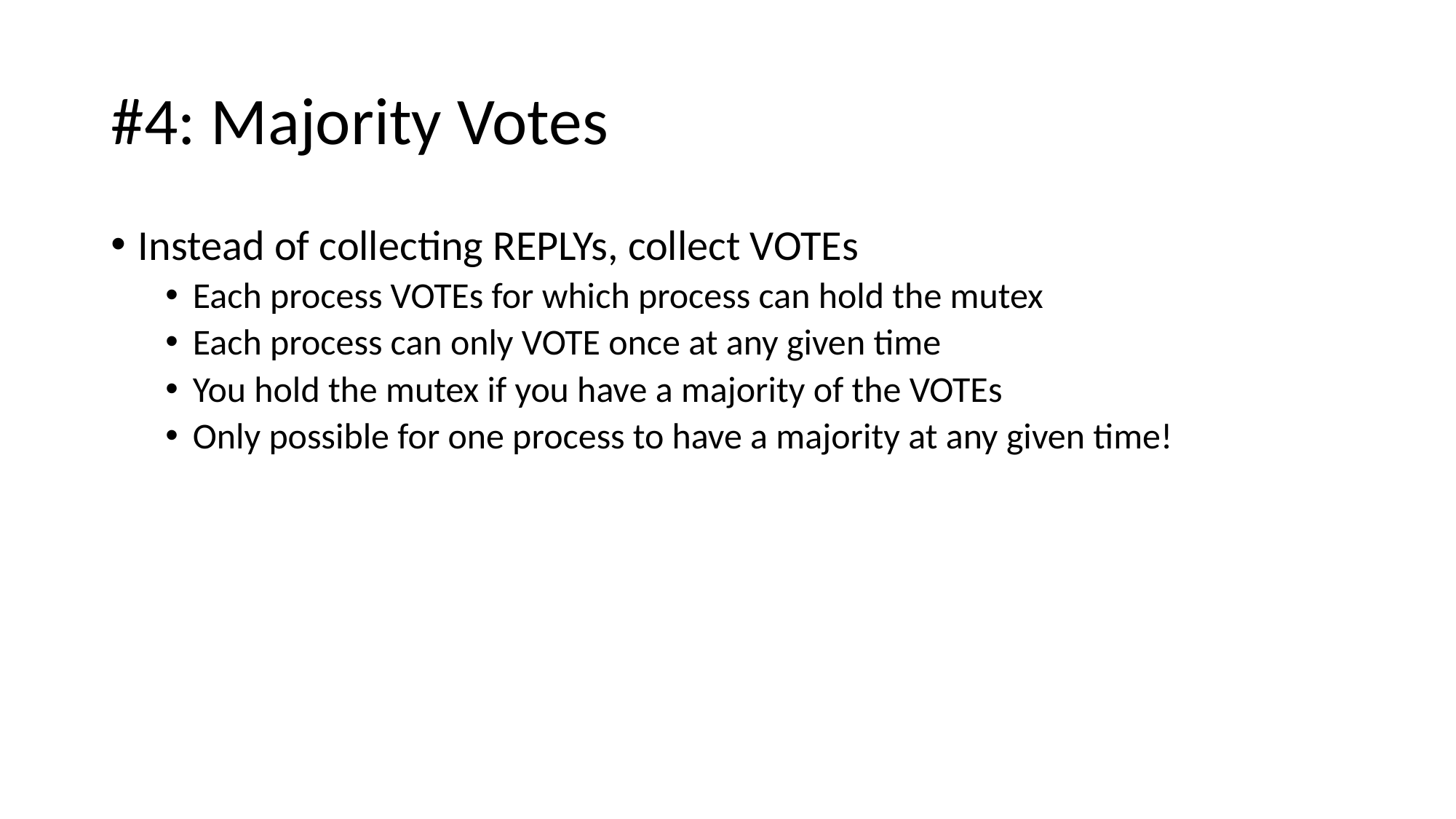

# #4: Majority Votes
Instead of collecting REPLYs, collect VOTEs
Each process VOTEs for which process can hold the mutex
Each process can only VOTE once at any given time
You hold the mutex if you have a majority of the VOTEs
Only possible for one process to have a majority at any given time!